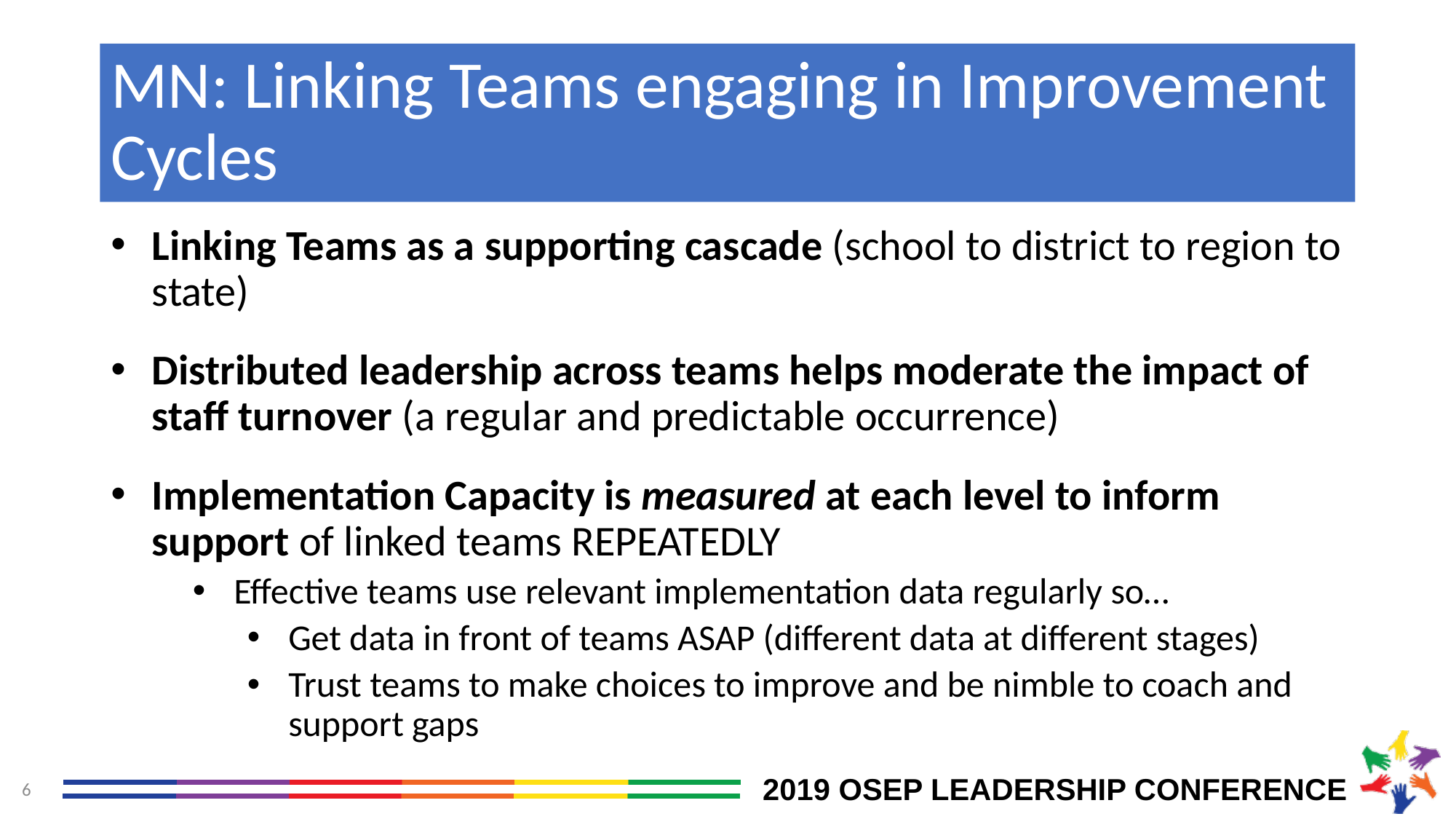

# MN: Linking Teams engaging in Improvement Cycles
Linking Teams as a supporting cascade (school to district to region to state)
Distributed leadership across teams helps moderate the impact of staff turnover (a regular and predictable occurrence)
Implementation Capacity is measured at each level to inform support of linked teams REPEATEDLY
Effective teams use relevant implementation data regularly so…
Get data in front of teams ASAP (different data at different stages)
Trust teams to make choices to improve and be nimble to coach and support gaps
6